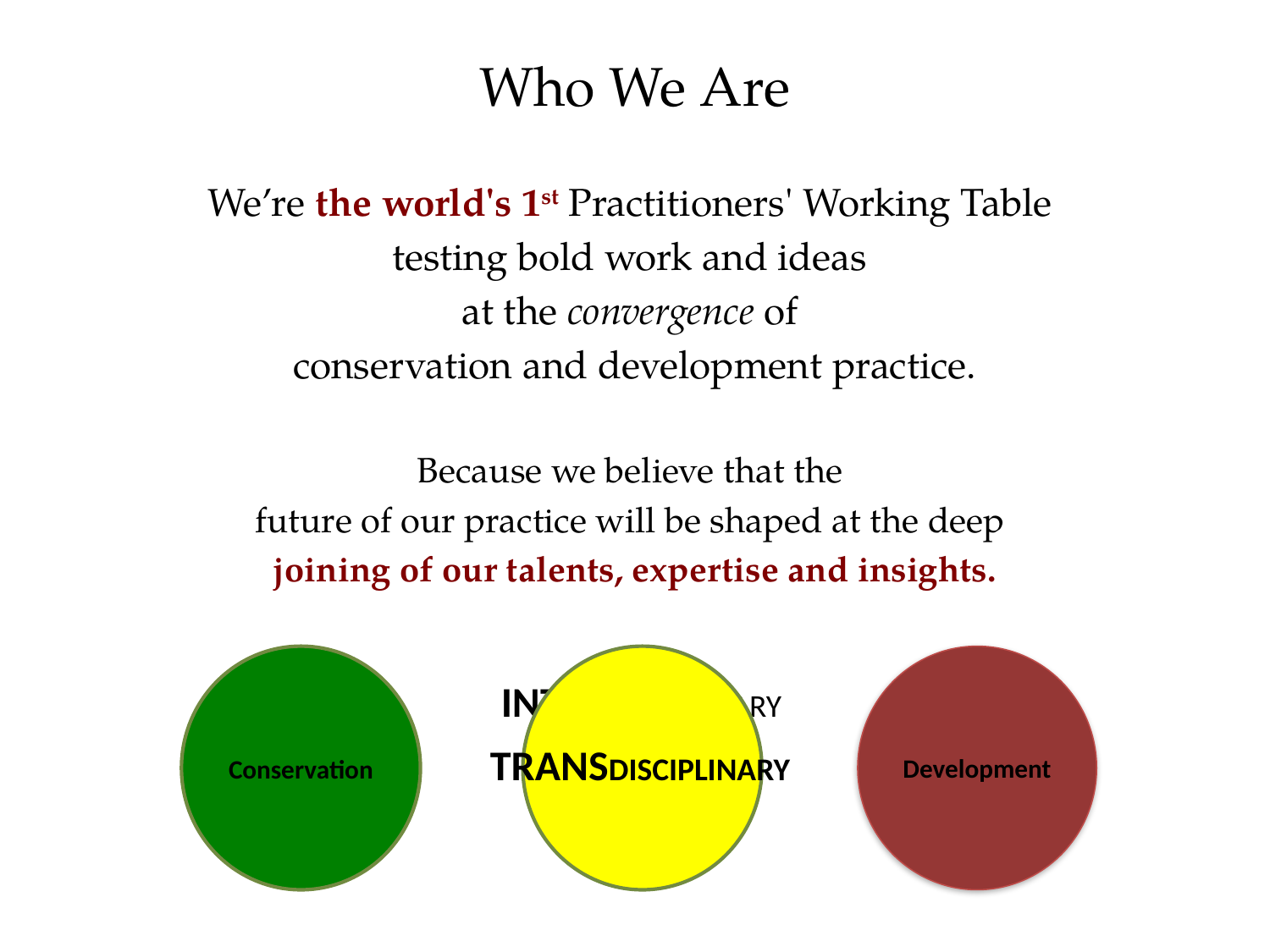

# Who We Are
We’re the world's 1st Practitioners' Working Table
testing bold work and ideas
at the convergence of
conservation and development practice.

Because we believe that the
future of our practice will be shaped at the deep
joining of our talents, expertise and insights.

Conservation

Development
INTERDISCIPLINARY
TRANSDISCIPLINARY